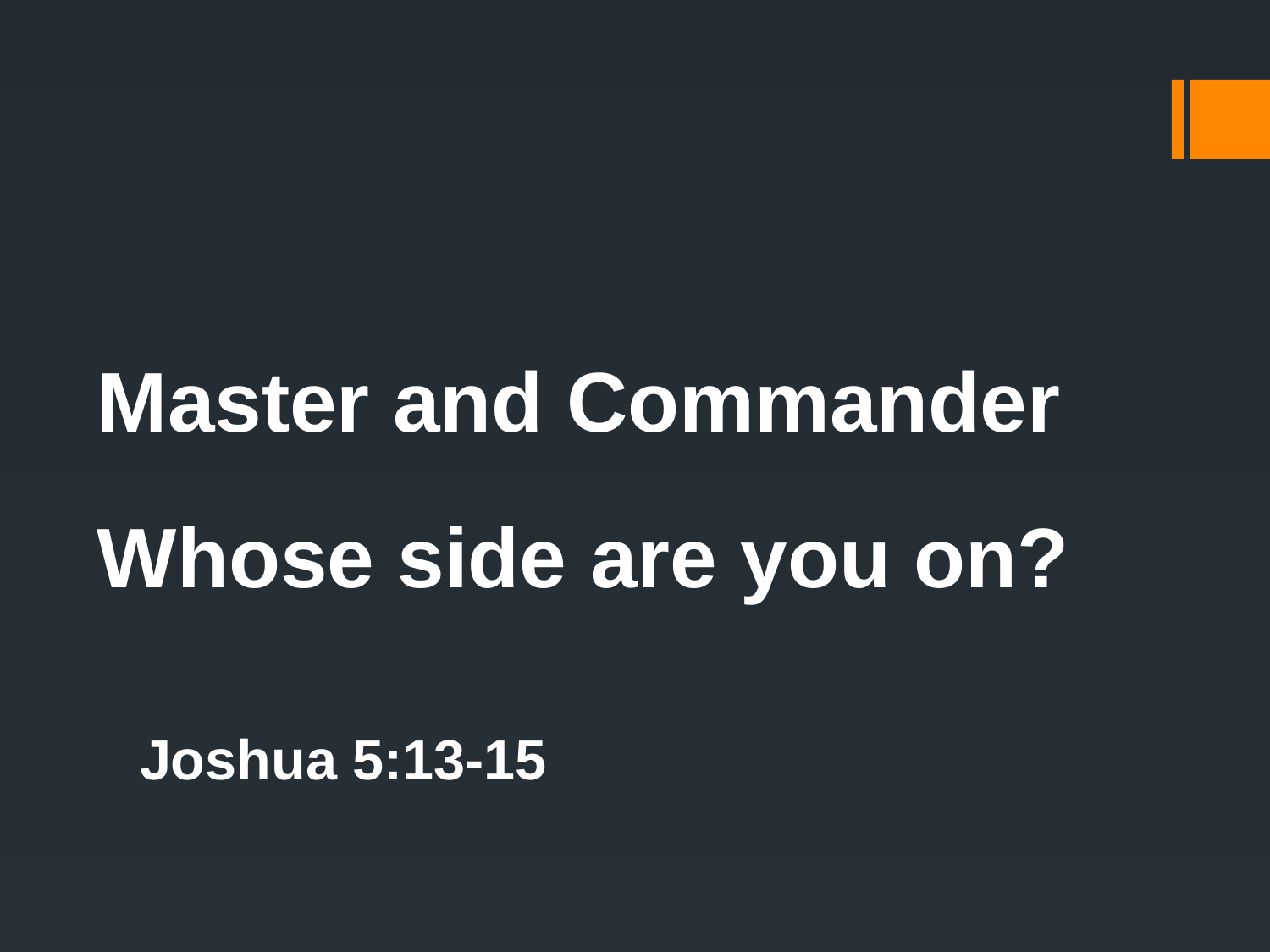

# Master and Commander
Whose side are you on?
Joshua 5:13-15